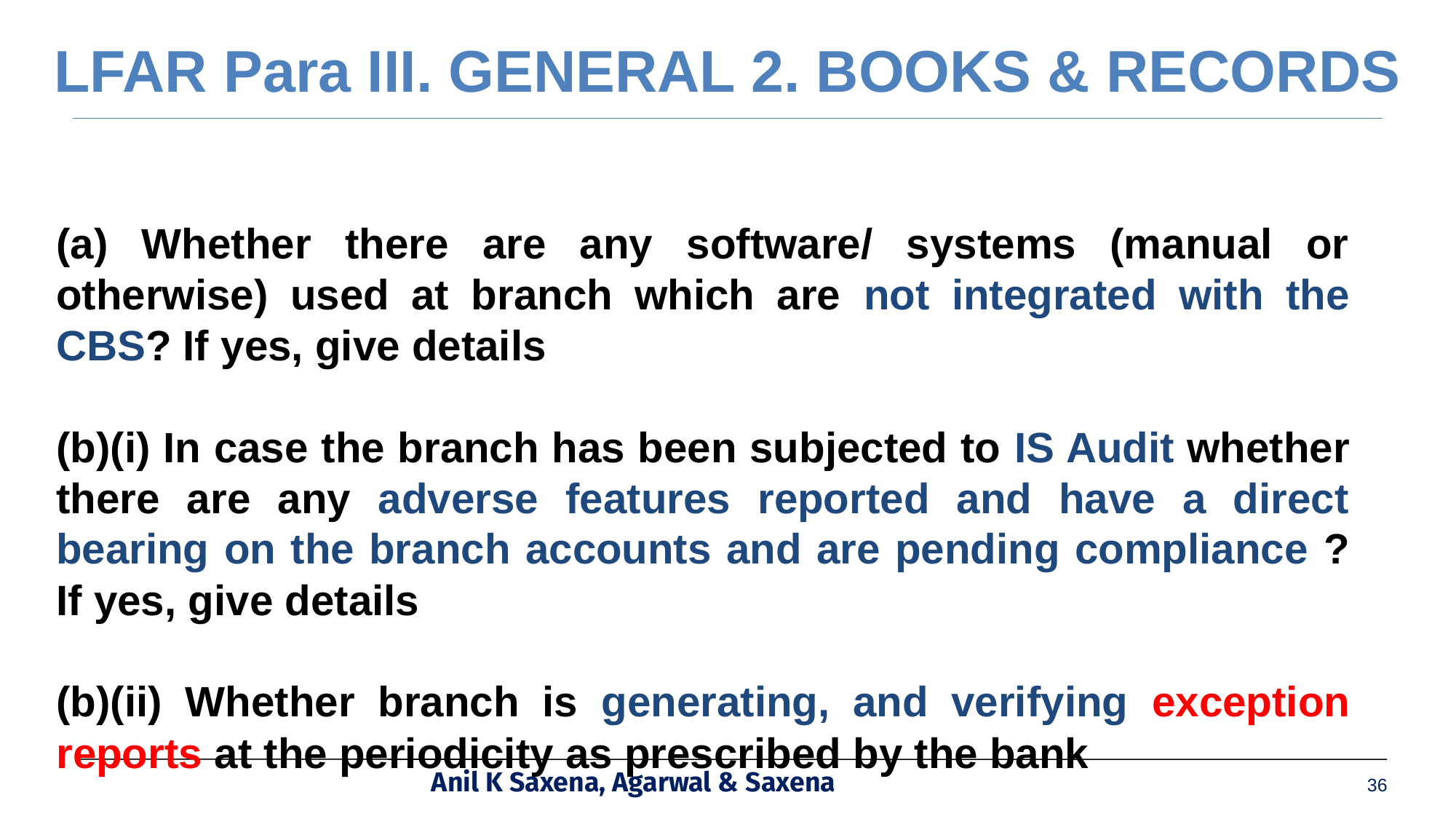

LFAR Para III. GENERAL 2. BOOKS & RECORDS

(a) Whether there are any software/ systems (manual or otherwise) used at branch which are not integrated with the CBS? If yes, give details

(b)(i) In case the branch has been subjected to IS Audit whether there are any adverse features reported and have a direct bearing on the branch accounts and are pending compliance ? If yes, give details

(b)(ii) Whether branch is generating, and verifying exception reports at the periodicity as prescribed by the bank
36